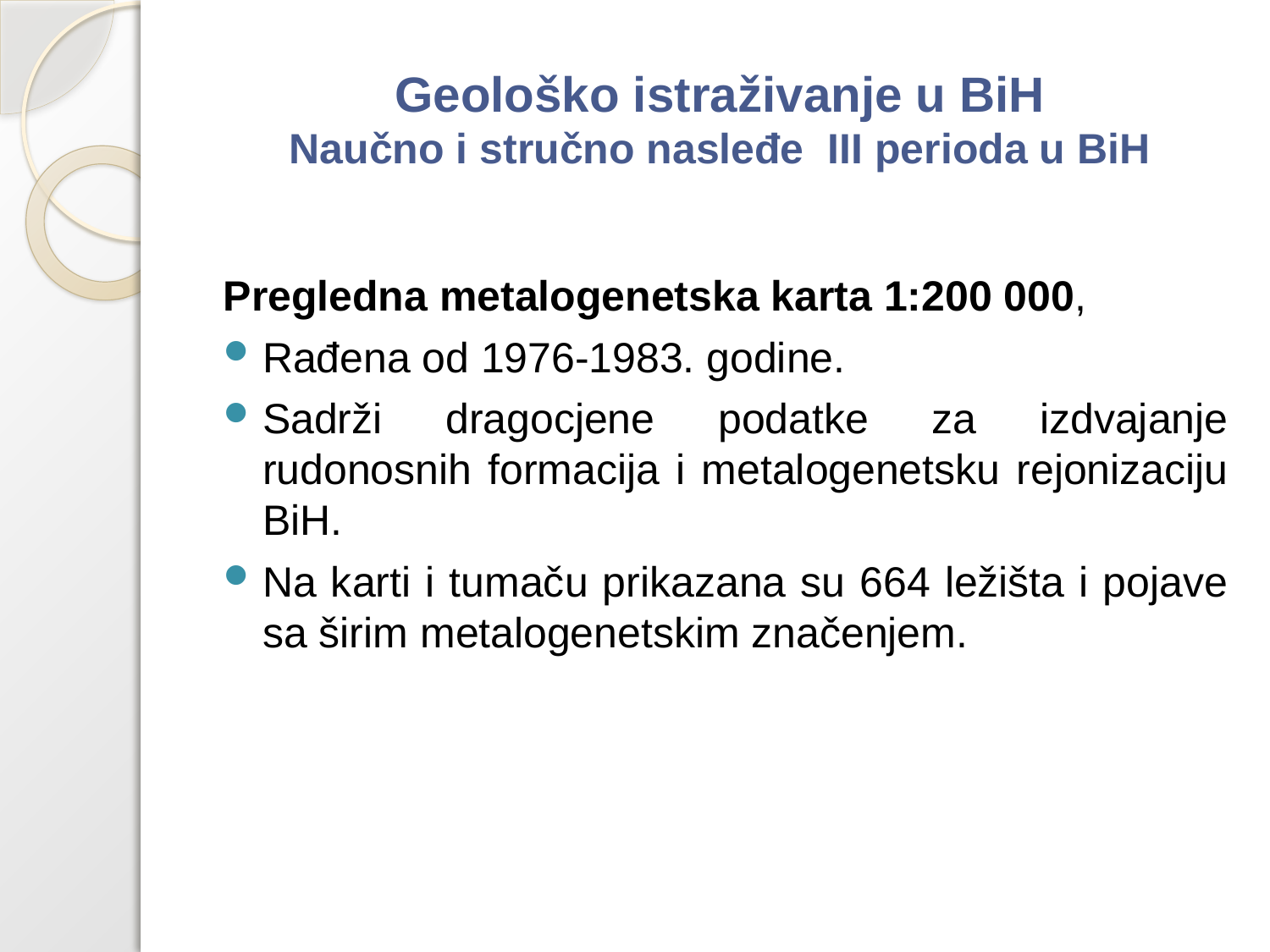

# Geološko istraživanje u BiH Naučno i stručno nasleđe  III perioda u BiH

Pregledna metalogenetska karta 1:200 000,
Rađena od 1976-1983. godine.
Sadrži dragocjene podatke za izdvajanje rudonosnih formacija i metalogenetsku rejonizaciju BiH.
Na karti i tumaču prikazana su 664 ležišta i pojave sa širim metalogenetskim značenjem.